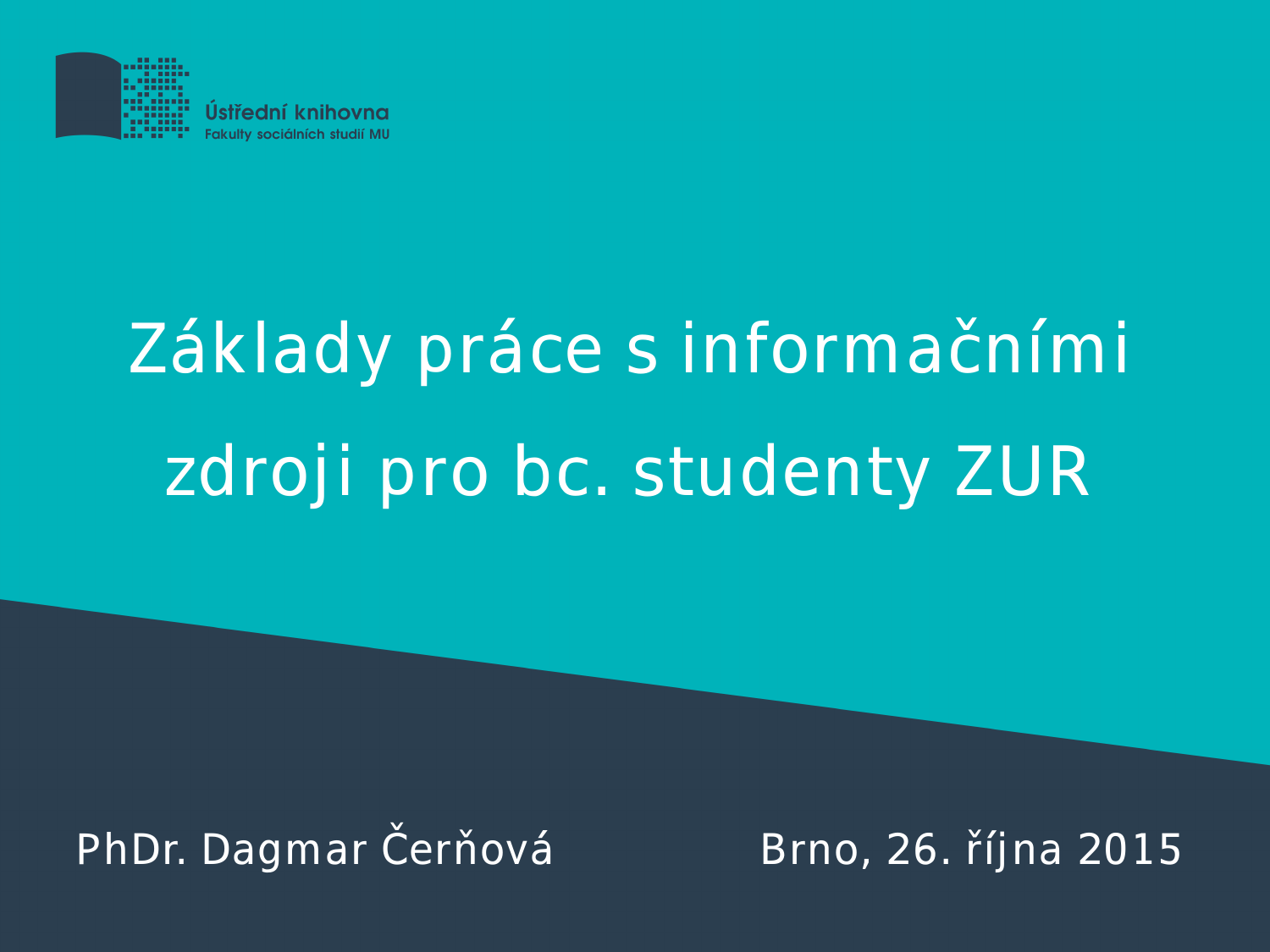

# Základy práce s informačními zdroji pro bc. studenty ZUR
PhDr. Dagmar Čerňová

Brno, 26. října 2015